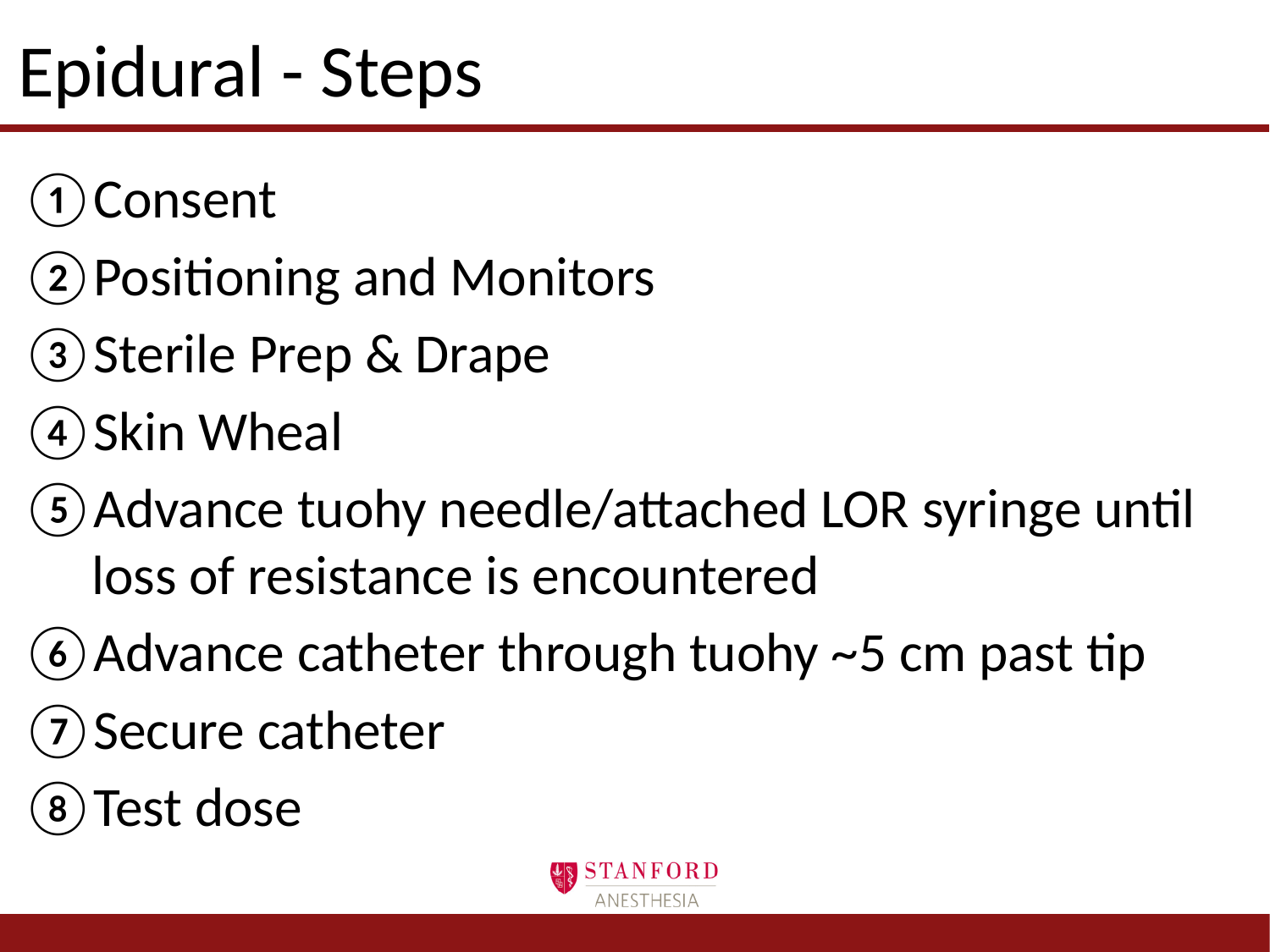

# Epidural - Steps
Consent
Positioning and Monitors
Sterile Prep & Drape
Skin Wheal
Advance tuohy needle/attached LOR syringe until loss of resistance is encountered
Advance catheter through tuohy ~5 cm past tip
Secure catheter
Test dose